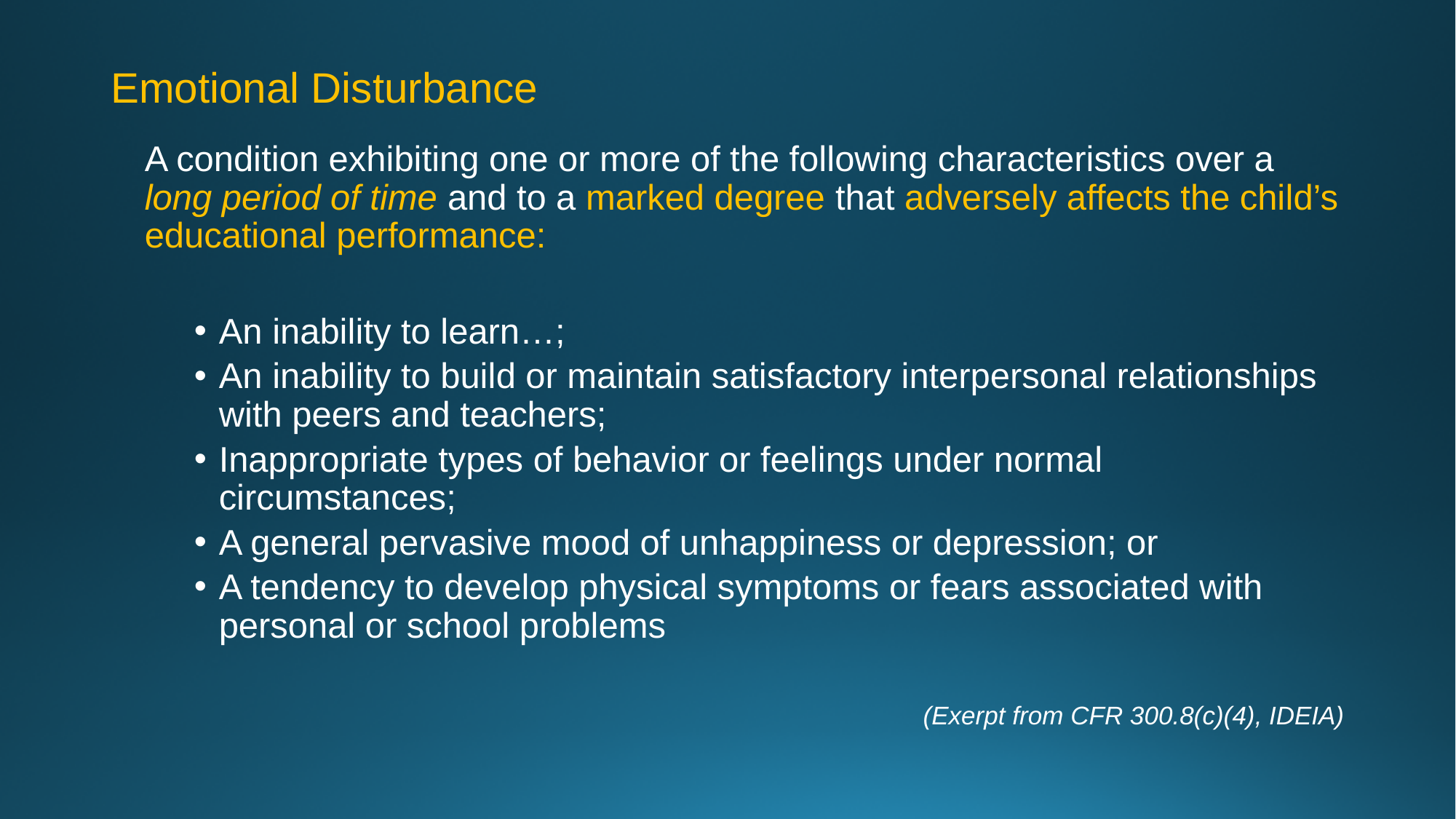

# Emotional Disturbance
A condition exhibiting one or more of the following characteristics over a long period of time and to a marked degree that adversely affects the child’s educational performance:

An inability to learn…;
An inability to build or maintain satisfactory interpersonal relationships with peers and teachers;
Inappropriate types of behavior or feelings under normal circumstances;
A general pervasive mood of unhappiness or depression; or
A tendency to develop physical symptoms or fears associated with personal or school problems

(Exerpt from CFR 300.8(c)(4), IDEIA)